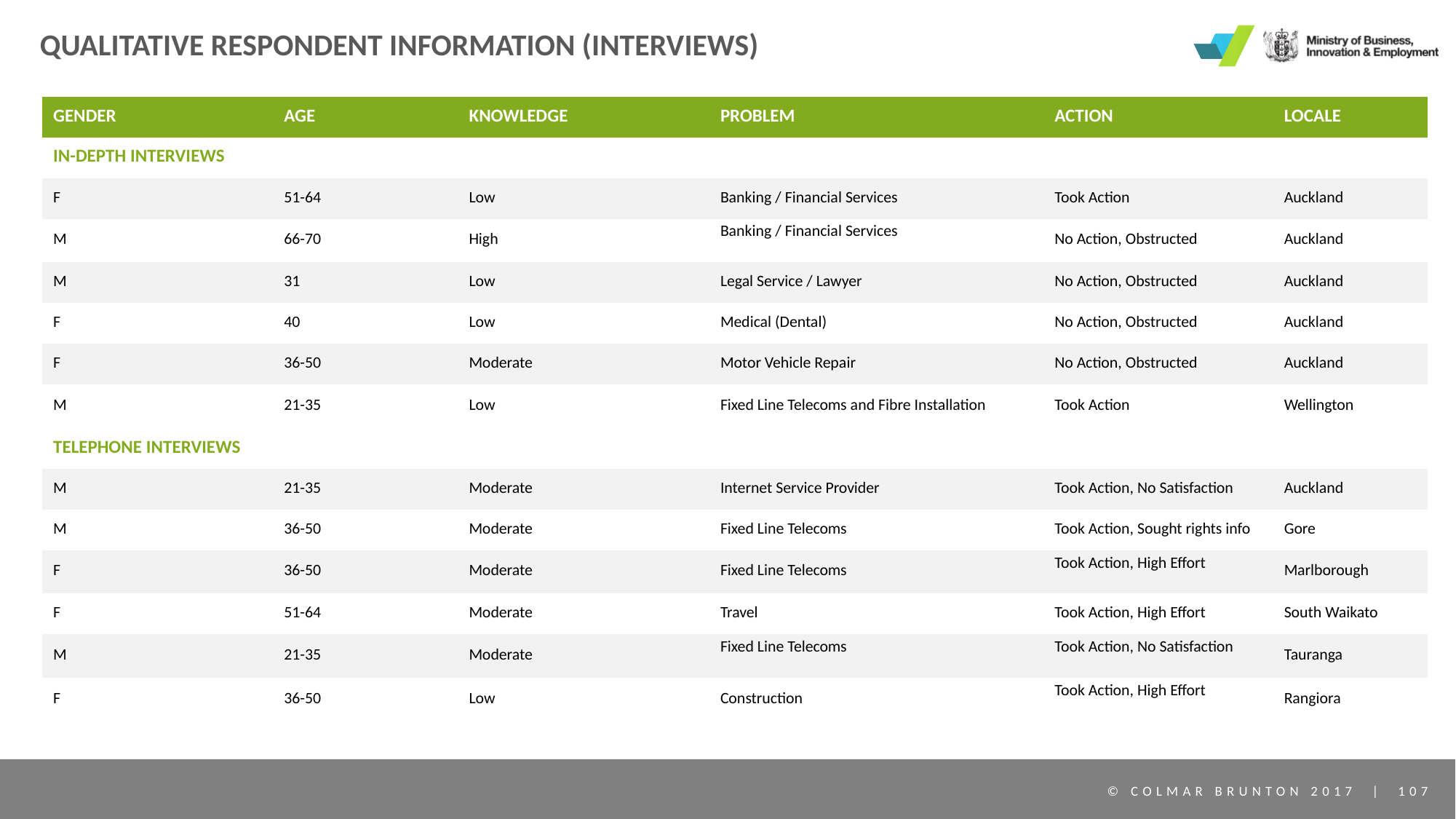

# QUALITATIVE RESPONDENT INFORMATION (INTERVIEWS)
| GENDER | AGE | KNOWLEDGE | PROBLEM | ACTION | LOCALE |
| --- | --- | --- | --- | --- | --- |
| IN-DEPTH INTERVIEWS |  |  |  |  |  |
| F | 51-64 | Low | Banking / Financial Services | Took Action | Auckland |
| M | 66-70 | High | Banking / Financial Services | No Action, Obstructed | Auckland |
| M | 31 | Low | Legal Service / Lawyer | No Action, Obstructed | Auckland |
| F | 40 | Low | Medical (Dental) | No Action, Obstructed | Auckland |
| F | 36-50 | Moderate | Motor Vehicle Repair | No Action, Obstructed | Auckland |
| M | 21-35 | Low | Fixed Line Telecoms and Fibre Installation | Took Action | Wellington |
| TELEPHONE INTERVIEWS |  |  |  |  |  |
| M | 21-35 | Moderate | Internet Service Provider | Took Action, No Satisfaction | Auckland |
| M | 36-50 | Moderate | Fixed Line Telecoms | Took Action, Sought rights info | Gore |
| F | 36-50 | Moderate | Fixed Line Telecoms | Took Action, High Effort | Marlborough |
| F | 51-64 | Moderate | Travel | Took Action, High Effort | South Waikato |
| M | 21-35 | Moderate | Fixed Line Telecoms | Took Action, No Satisfaction | Tauranga |
| F | 36-50 | Low | Construction | Took Action, High Effort | Rangiora |